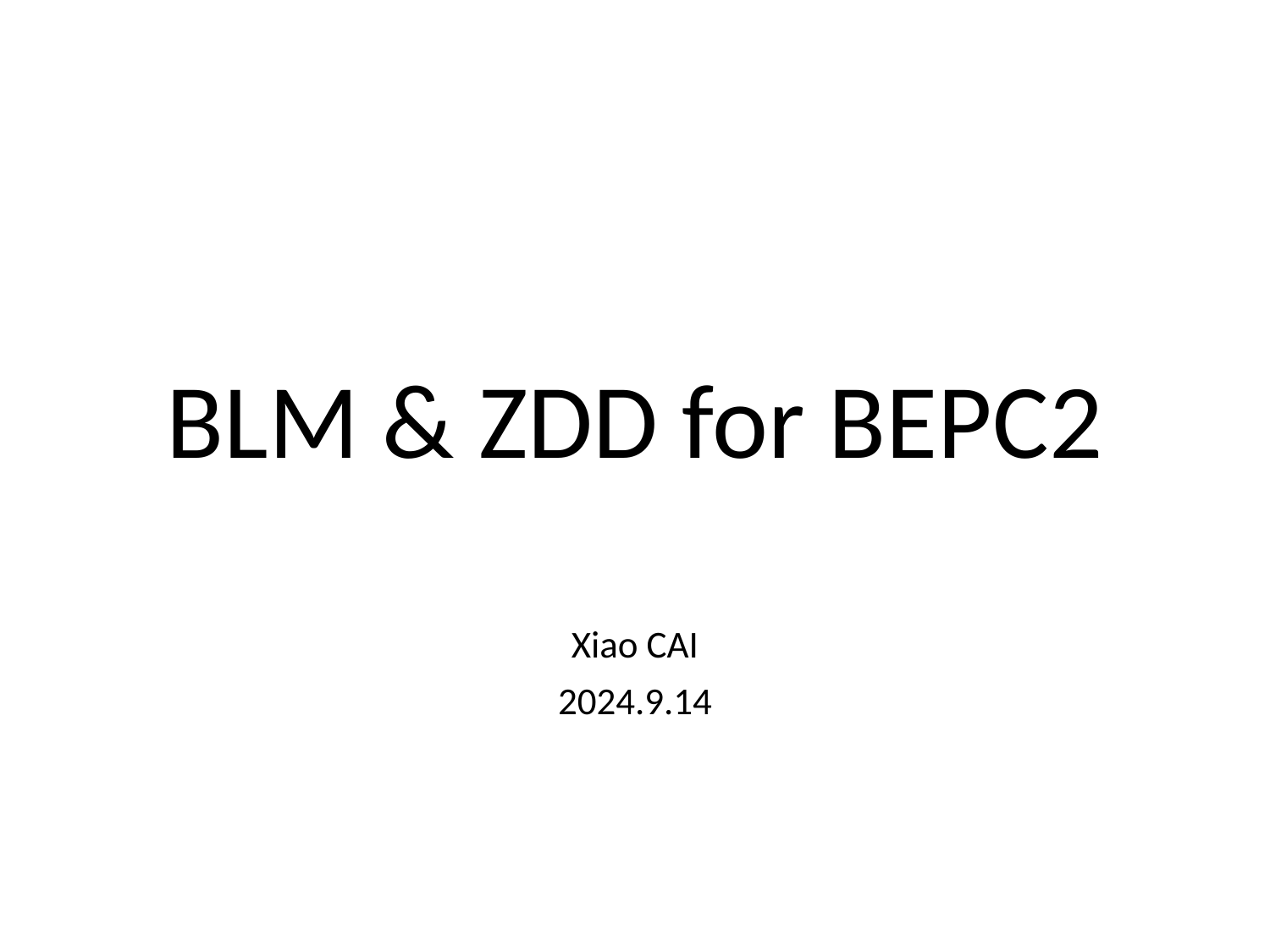

# BLM & ZDD for BEPC2

Xiao CAI
2024.9.14